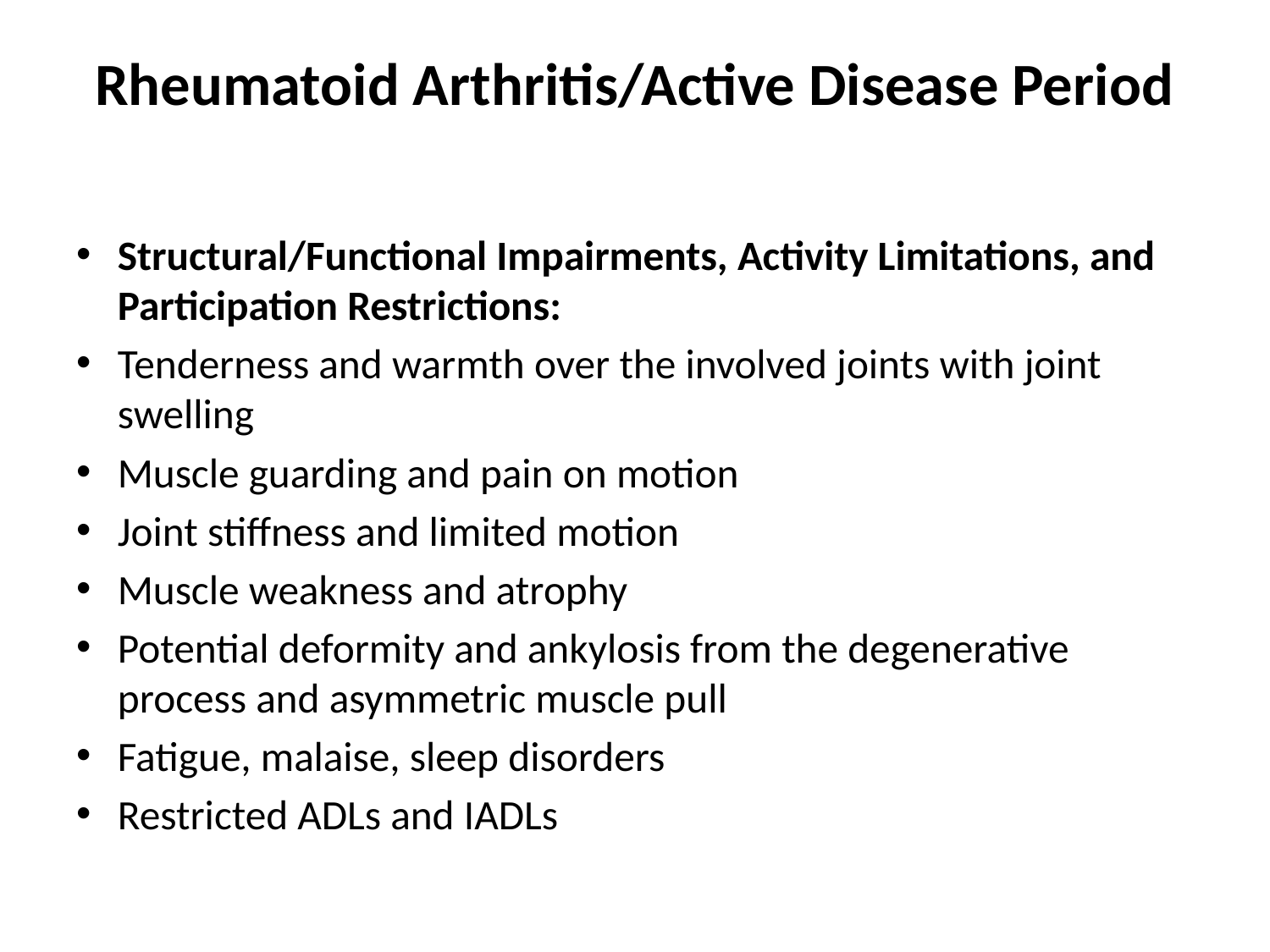

# Rheumatoid Arthritis/Active Disease Period
Structural/Functional Impairments, Activity Limitations, and Participation Restrictions:
Tenderness and warmth over the involved joints with joint swelling
Muscle guarding and pain on motion
Joint stiffness and limited motion
Muscle weakness and atrophy
Potential deformity and ankylosis from the degenerative process and asymmetric muscle pull
Fatigue, malaise, sleep disorders
Restricted ADLs and IADLs